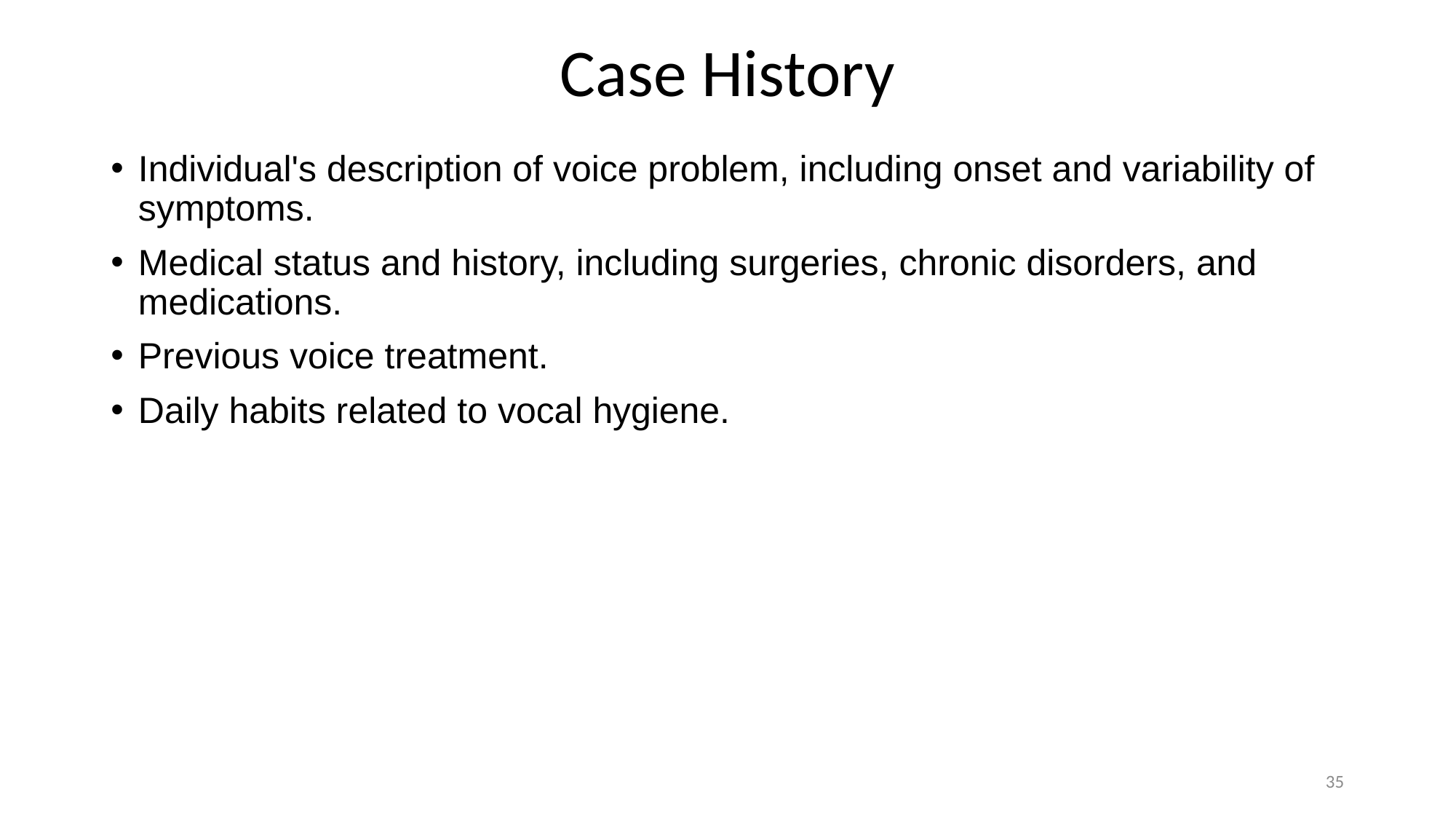

# Case History
Individual's description of voice problem, including onset and variability of symptoms.
Medical status and history, including surgeries, chronic disorders, and medications.
Previous voice treatment.
Daily habits related to vocal hygiene.

35